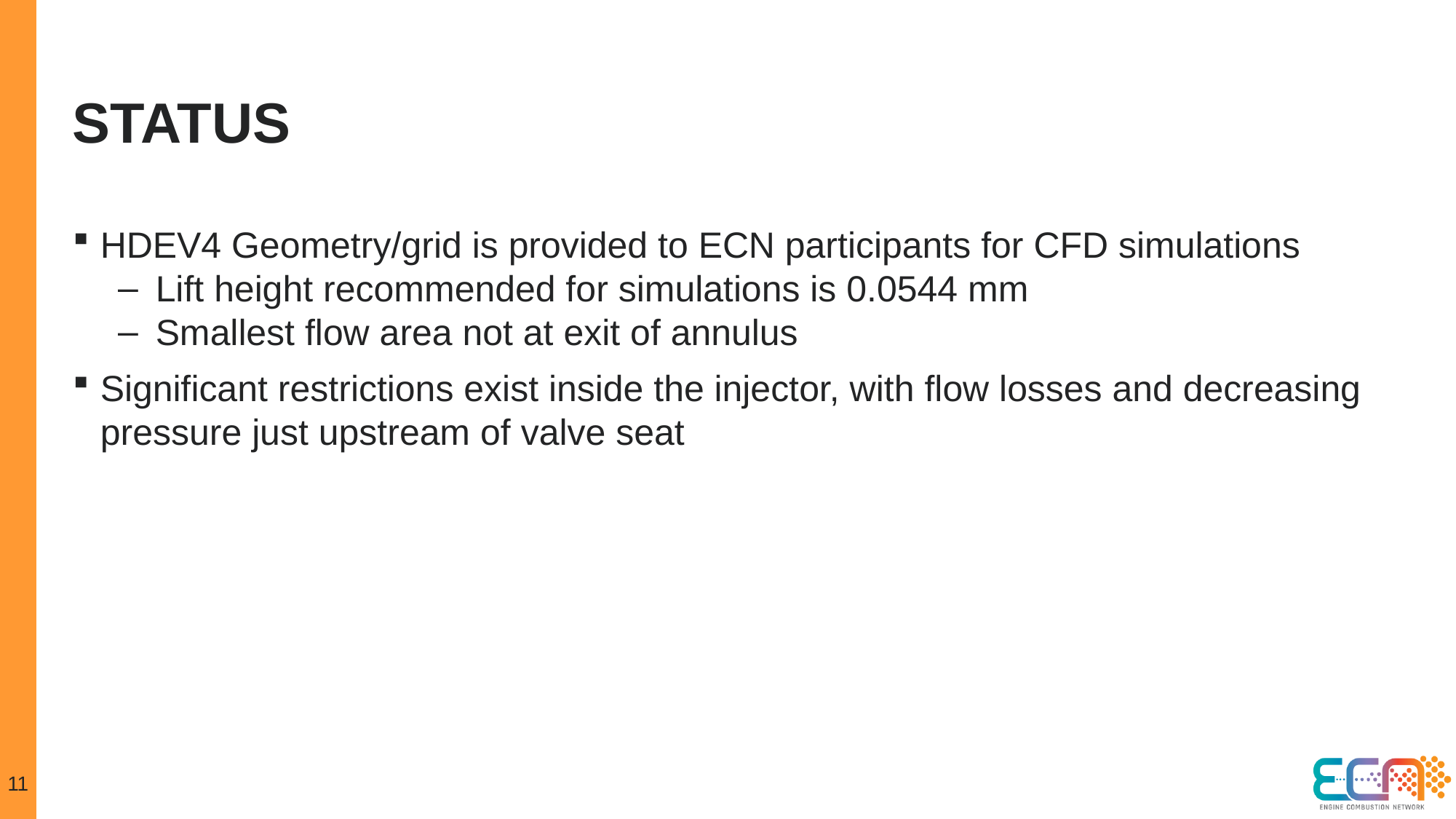

# Status
HDEV4 Geometry/grid is provided to ECN participants for CFD simulations
Lift height recommended for simulations is 0.0544 mm
Smallest flow area not at exit of annulus
Significant restrictions exist inside the injector, with flow losses and decreasing pressure just upstream of valve seat
11